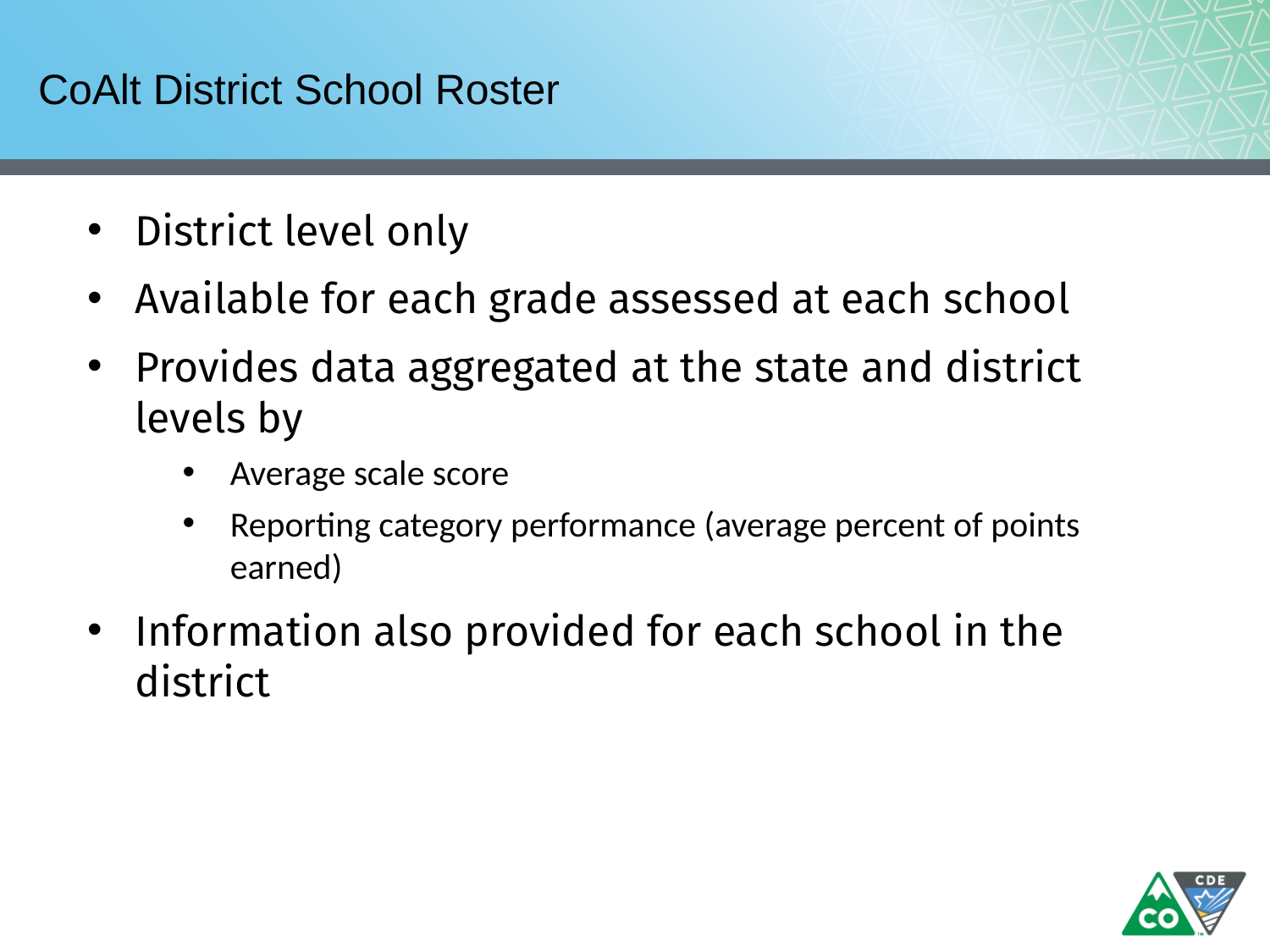

# CoAlt District School Roster
District level only
Available for each grade assessed at each school
Provides data aggregated at the state and district levels by
Average scale score
Reporting category performance (average percent of points earned)
Information also provided for each school in the district